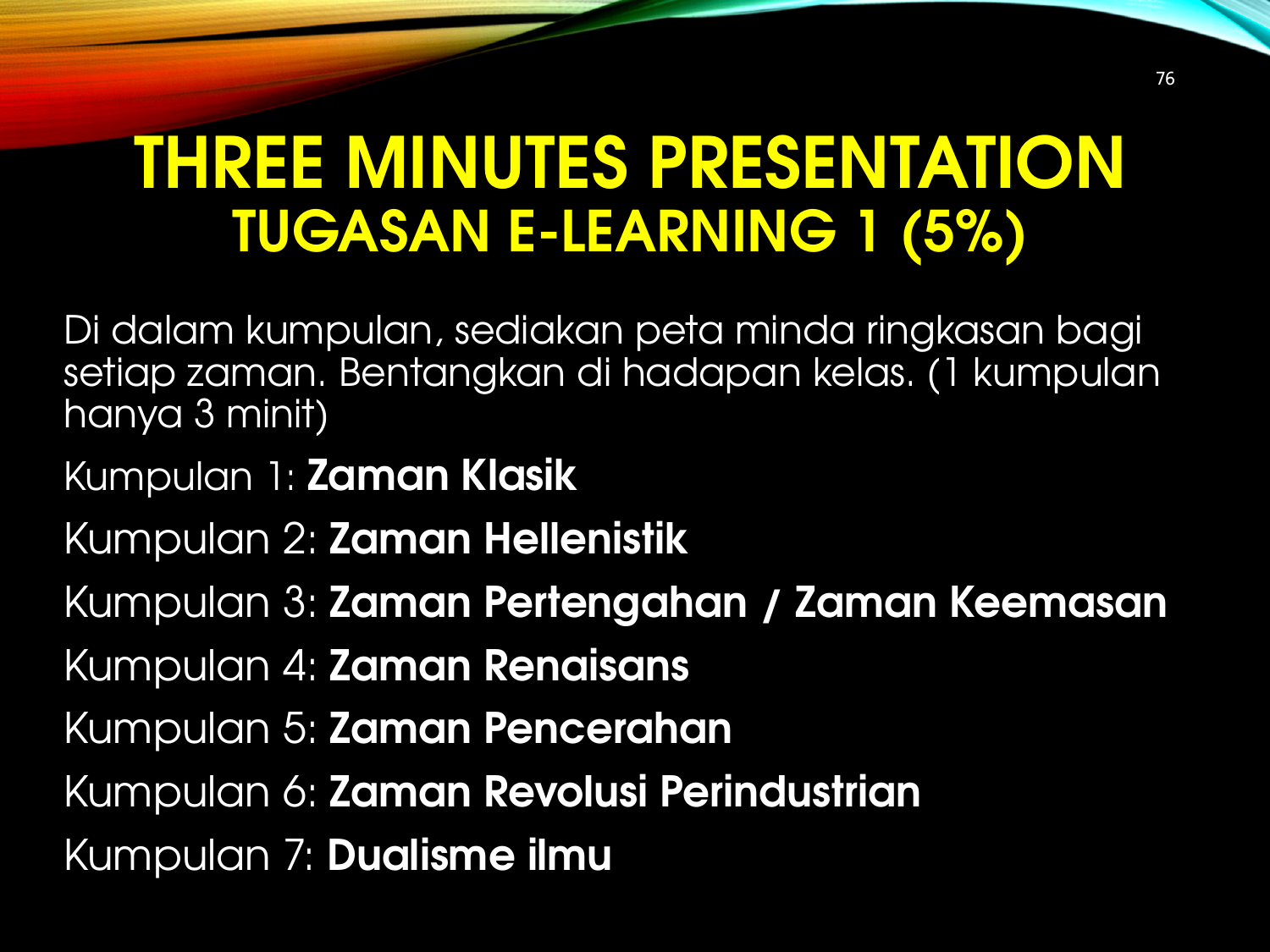

76
# THREE MINUTES PRESENTATION TUGASAN E-LEARNING 1 (5%)
Di dalam kumpulan, sediakan peta minda ringkasan bagi setiap zaman. Bentangkan di hadapan kelas. (1 kumpulan hanya 3 minit)
Kumpulan 1: Zaman Klasik
Kumpulan 2: Zaman Hellenistik
Kumpulan 3: Zaman Pertengahan / Zaman Keemasan
Kumpulan 4: Zaman Renaisans
Kumpulan 5: Zaman Pencerahan
Kumpulan 6: Zaman Revolusi Perindustrian
Kumpulan 7: Dualisme ilmu